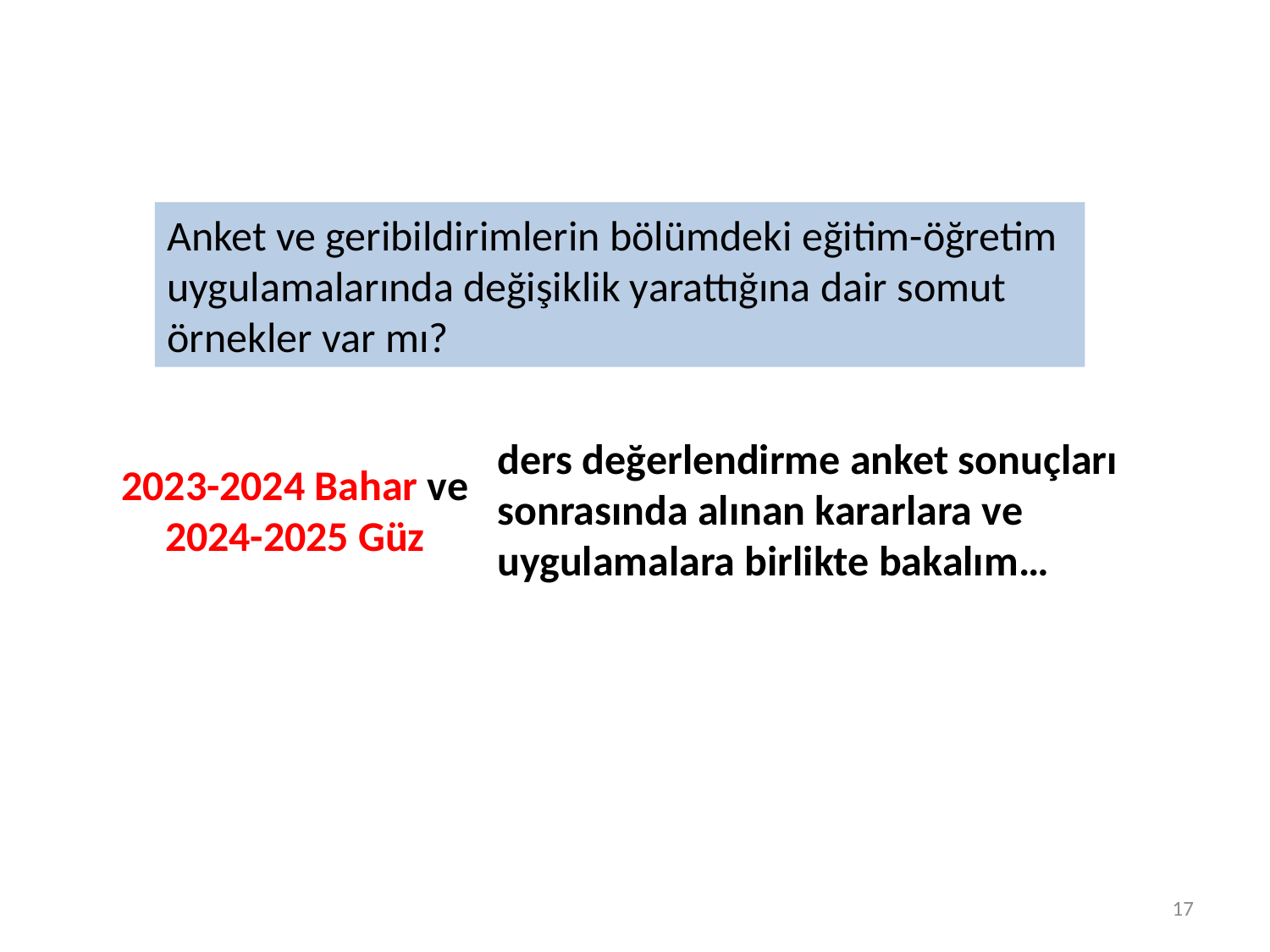

Anket ve geribildirimlerin bölümdeki eğitim-öğretim uygulamalarında değişiklik yarattığına dair somut örnekler var mı?
ders değerlendirme anket sonuçları sonrasında alınan kararlara ve uygulamalara birlikte bakalım…
2023-2024 Bahar ve
2024-2025 Güz
17